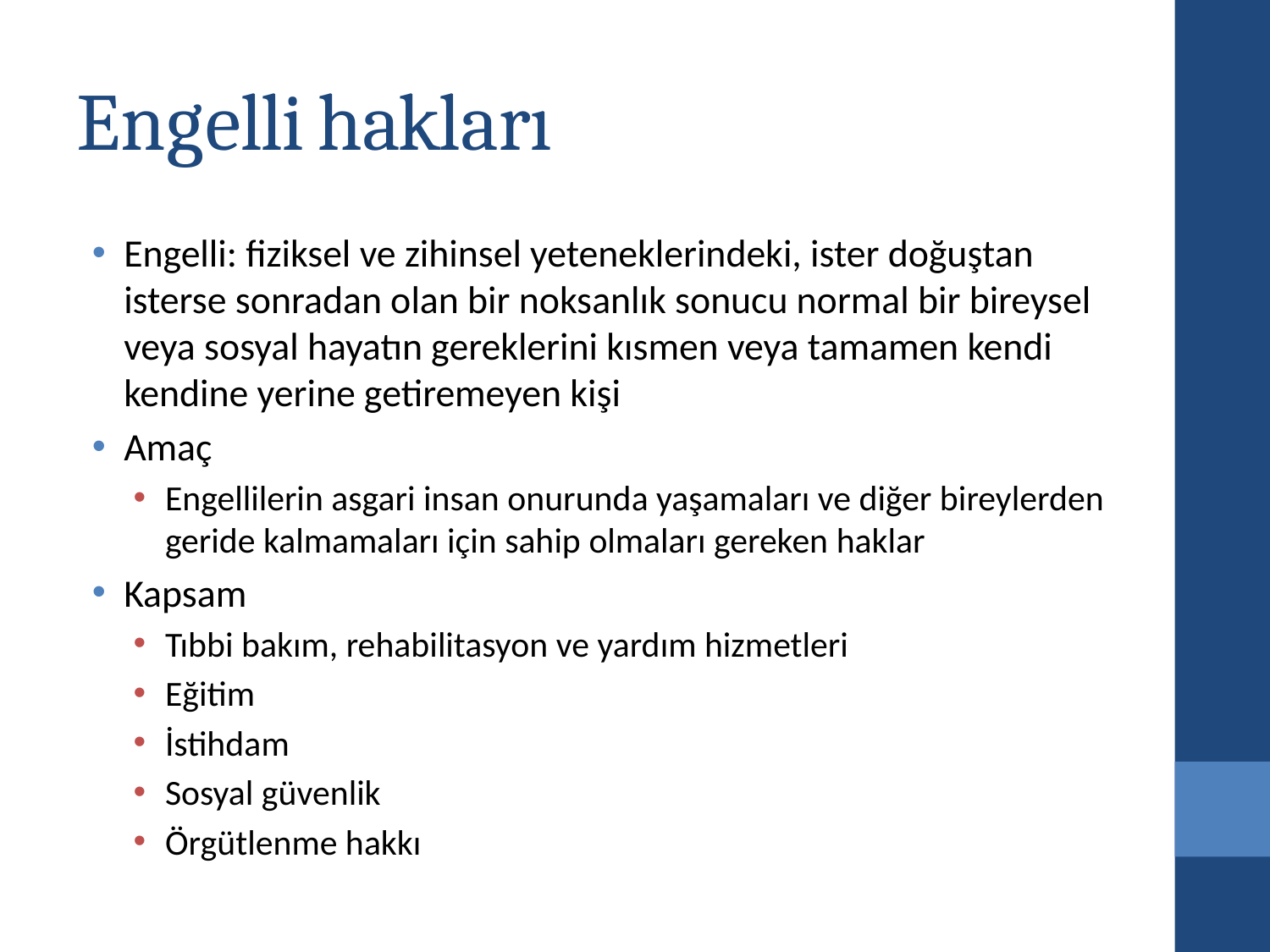

# Engelli hakları
Engelli: fiziksel ve zihinsel yeteneklerindeki, ister doğuştan isterse sonradan olan bir noksanlık sonucu normal bir bireysel veya sosyal hayatın gereklerini kısmen veya tamamen kendi kendine yerine getiremeyen kişi
Amaç
Engellilerin asgari insan onurunda yaşamaları ve diğer bireylerden geride kalmamaları için sahip olmaları gereken haklar
Kapsam
Tıbbi bakım, rehabilitasyon ve yardım hizmetleri
Eğitim
İstihdam
Sosyal güvenlik
Örgütlenme hakkı